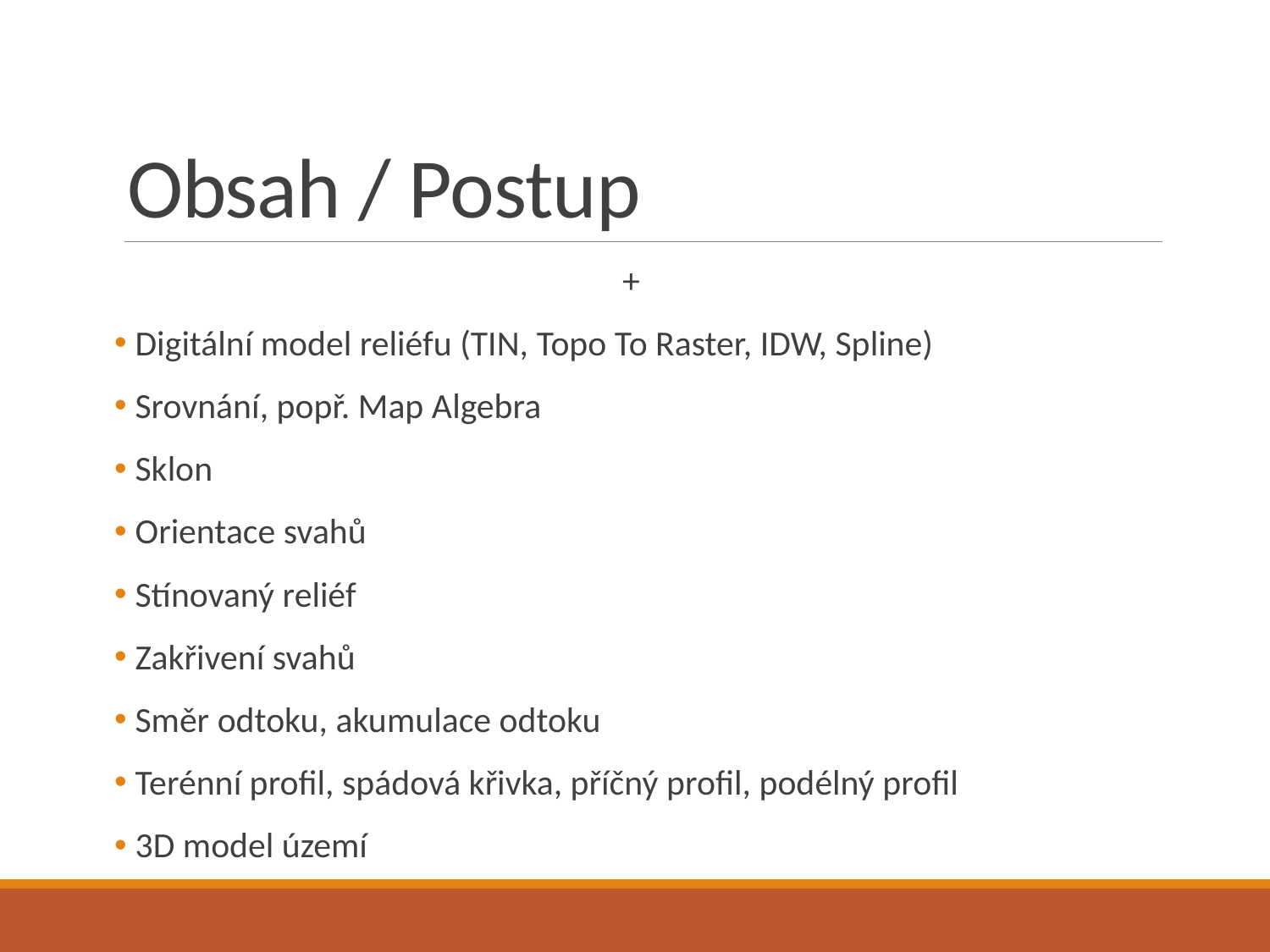

# Obsah / Postup
 				+
 Digitální model reliéfu (TIN, Topo To Raster, IDW, Spline)
 Srovnání, popř. Map Algebra
 Sklon
 Orientace svahů
 Stínovaný reliéf
 Zakřivení svahů
 Směr odtoku, akumulace odtoku
 Terénní profil, spádová křivka, příčný profil, podélný profil
 3D model území